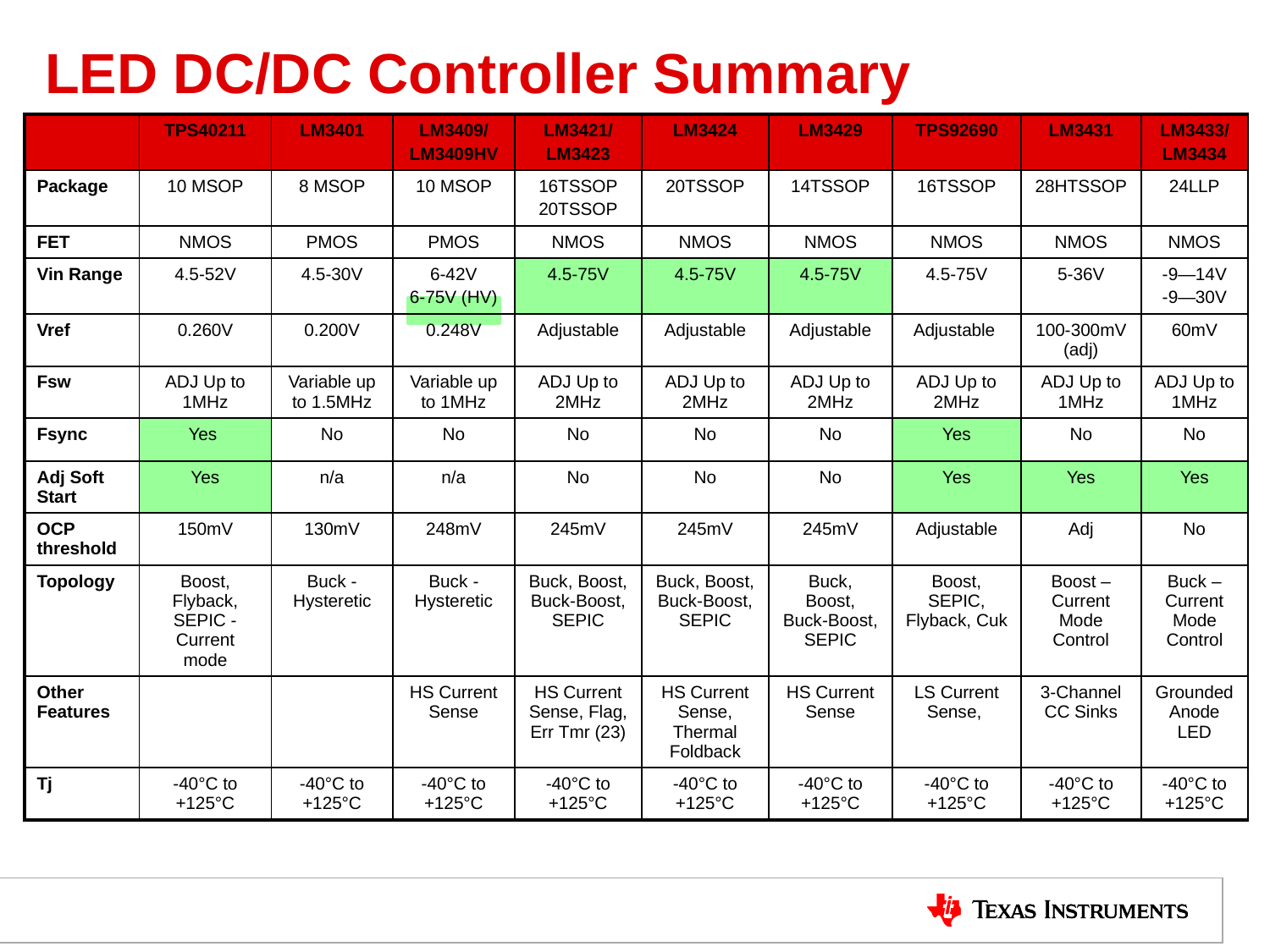

# LED DC/DC Controller Summary
|  | TPS40211 | LM3401 | LM3409/ LM3409HV | LM3421/ LM3423 | LM3424 | LM3429 | TPS92690 | LM3431 | LM3433/ LM3434 |
| --- | --- | --- | --- | --- | --- | --- | --- | --- | --- |
| Package | 10 MSOP | 8 MSOP | 10 MSOP | 16TSSOP 20TSSOP | 20TSSOP | 14TSSOP | 16TSSOP | 28HTSSOP | 24LLP |
| FET | NMOS | PMOS | PMOS | NMOS | NMOS | NMOS | NMOS | NMOS | NMOS |
| Vin Range | 4.5-52V | 4.5-30V | 6-42V 6-75V (HV) | 4.5-75V | 4.5-75V | 4.5-75V | 4.5-75V | 5-36V | -9—14V -9—30V |
| Vref | 0.260V | 0.200V | 0.248V | Adjustable | Adjustable | Adjustable | Adjustable | 100-300mV (adj) | 60mV |
| Fsw | ADJ Up to 1MHz | Variable up to 1.5MHz | Variable up to 1MHz | ADJ Up to 2MHz | ADJ Up to 2MHz | ADJ Up to 2MHz | ADJ Up to 2MHz | ADJ Up to 1MHz | ADJ Up to 1MHz |
| Fsync | Yes | No | No | No | No | No | Yes | No | No |
| Adj Soft Start | Yes | n/a | n/a | No | No | No | Yes | Yes | Yes |
| OCP threshold | 150mV | 130mV | 248mV | 245mV | 245mV | 245mV | Adjustable | Adj | No |
| Topology | Boost, Flyback, SEPIC - Current mode | Buck - Hysteretic | Buck - Hysteretic | Buck, Boost, Buck-Boost, SEPIC | Buck, Boost, Buck-Boost, SEPIC | Buck, Boost, Buck-Boost, SEPIC | Boost, SEPIC, Flyback, Cuk | Boost – Current Mode Control | Buck – Current Mode Control |
| Other Features |  |  | HS Current Sense | HS Current Sense, Flag, Err Tmr (23) | HS Current Sense, Thermal Foldback | HS Current Sense | LS Current Sense, | 3-Channel CC Sinks | Grounded Anode LED |
| Tj | -40°C to +125°C | -40°C to +125°C | -40°C to +125°C | -40°C to +125°C | -40°C to +125°C | -40°C to +125°C | -40°C to +125°C | -40°C to +125°C | -40°C to +125°C |